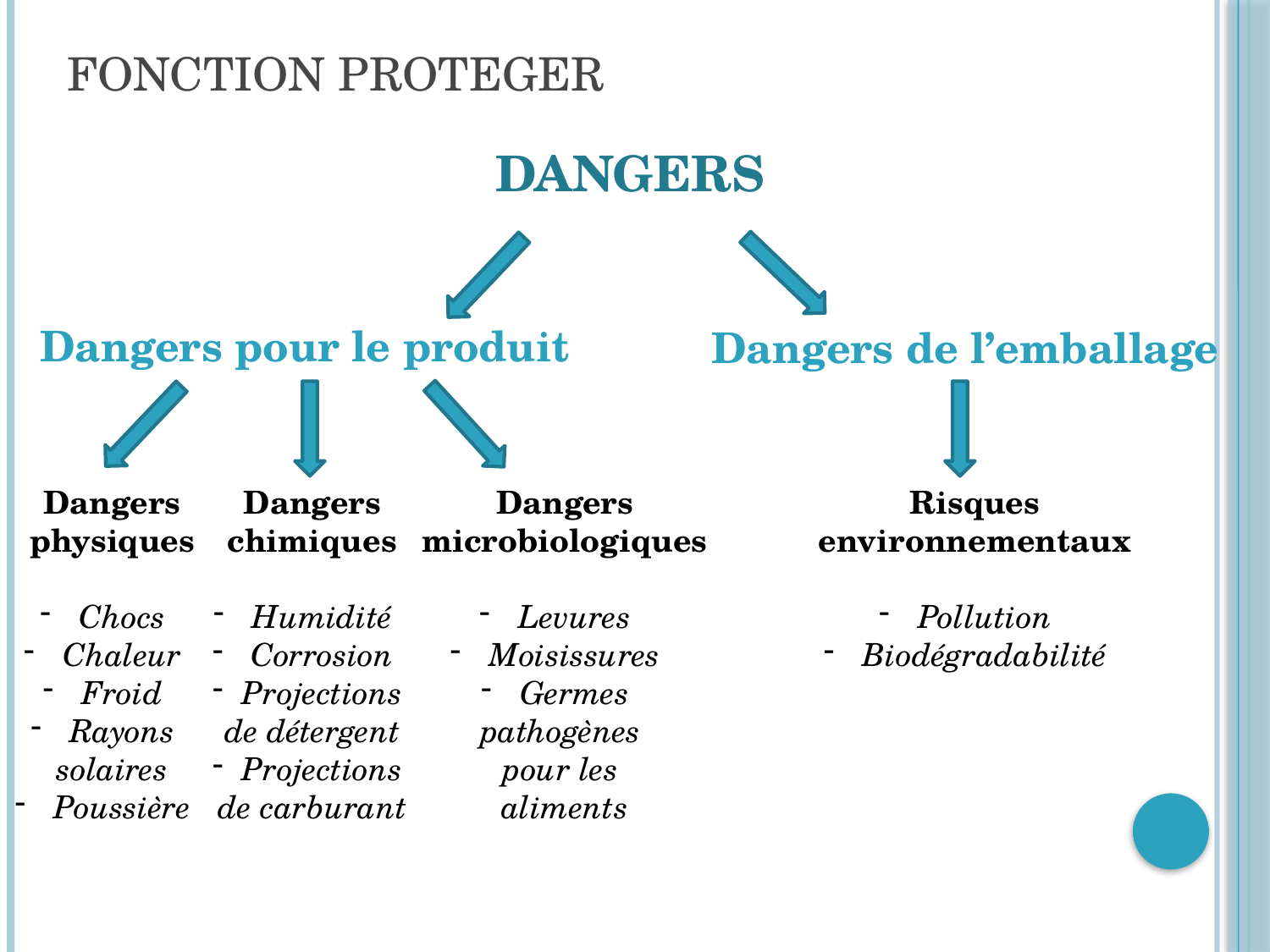

# Fonction proteger
DANGERS

Dangers pour le produit
Dangers de l’emballage

Dangers physiques

 Chocs
 Chaleur
 Froid
 Rayons solaires
 Poussière
Dangers chimiques

 Humidité
 Corrosion
 Projections de détergent
 Projections de carburant
Dangers microbiologiques

 Levures
 Moisissures
 Germes pathogènes
pour les
aliments
Risques environnementaux

 Pollution
 Biodégradabilité